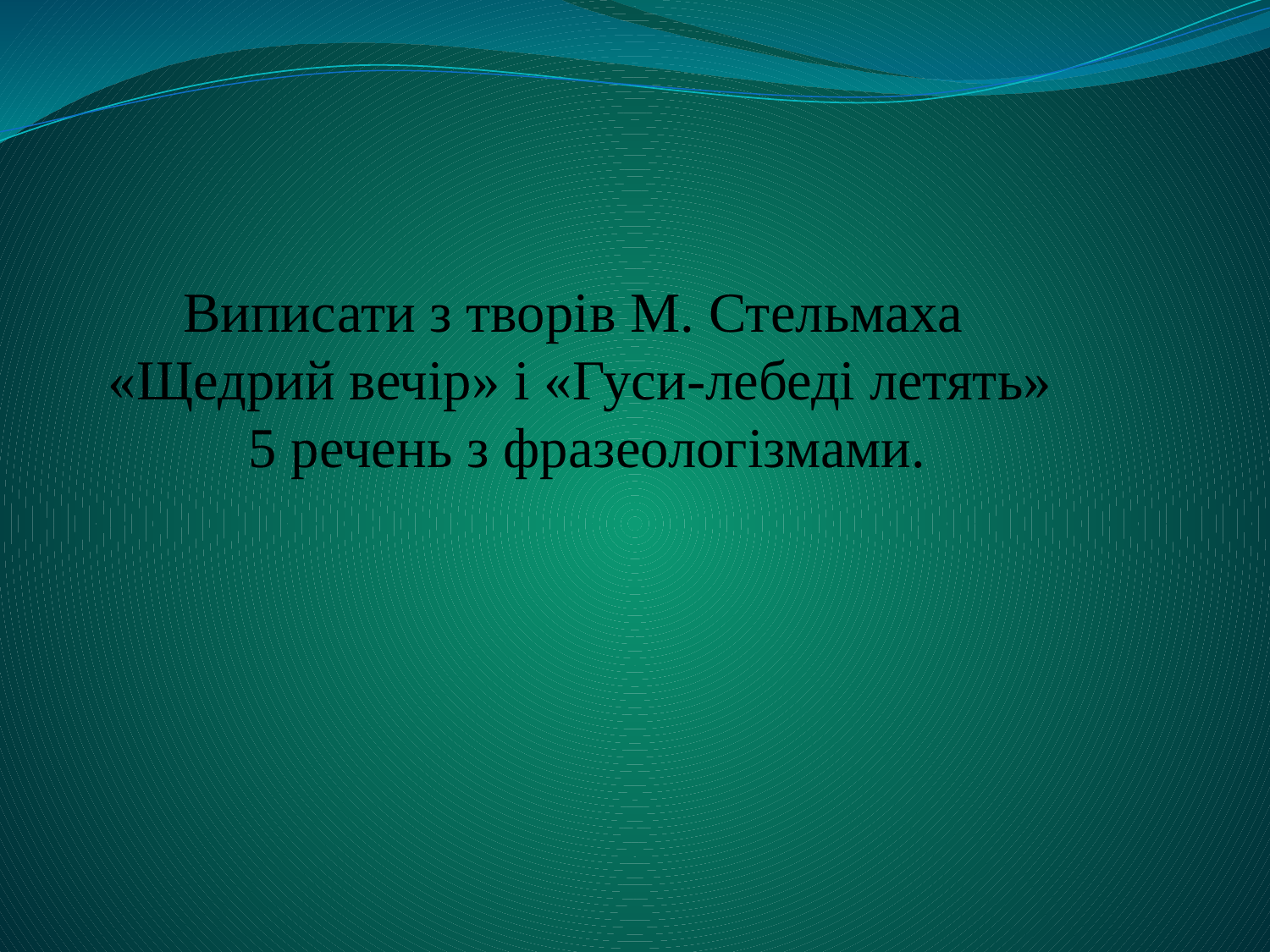

Виписати з творів М. Стельмаха
«Щедрий вечір» і «Гуси-лебеді летять»
 5 речень з фразеологізмами.